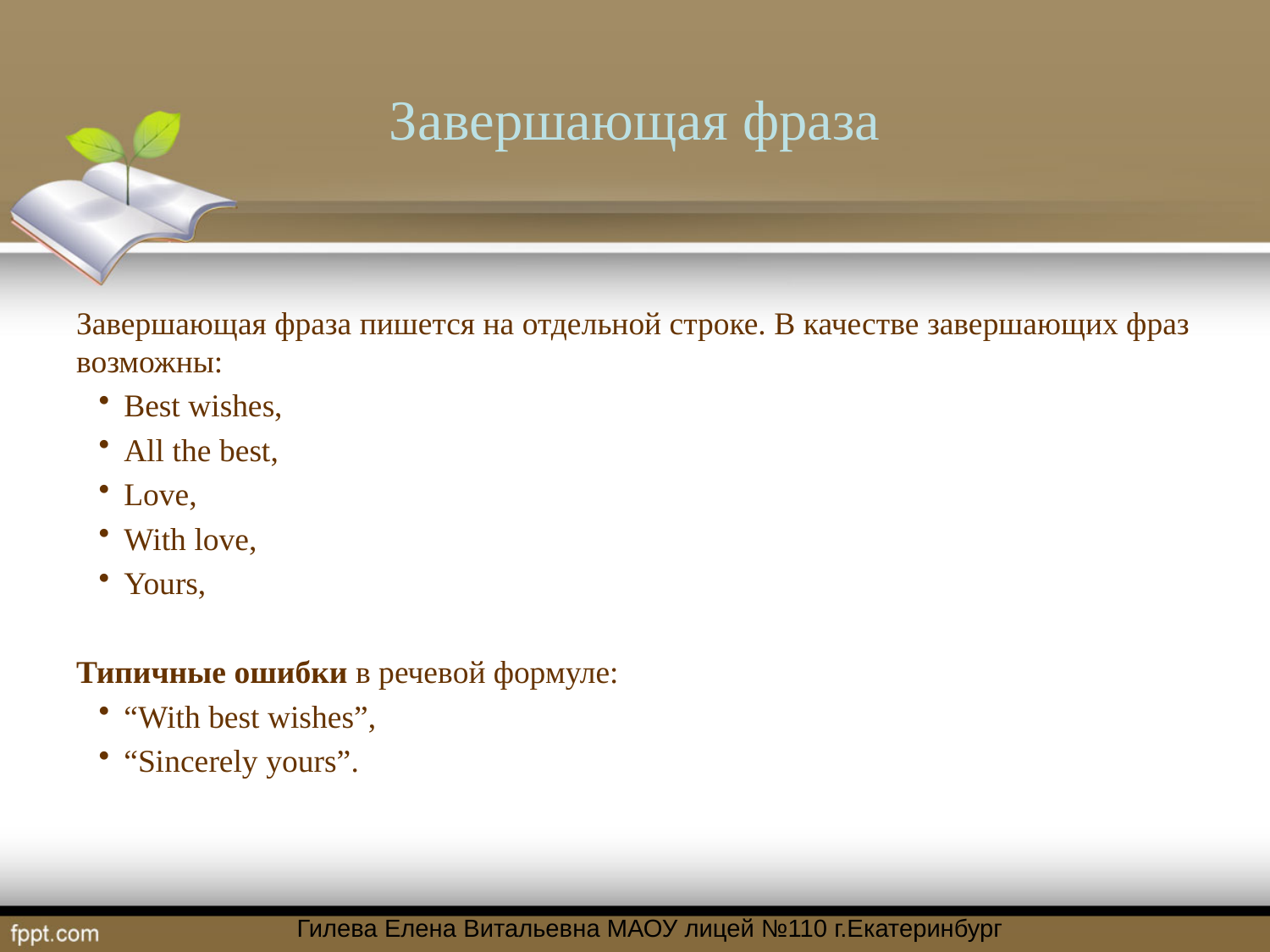

# Завершающая фраза
Завершающая фраза пишется на отдельной строке. В качестве завершающих фраз возможны:
Best wishes,
All the best,
Love,
With love,
Yours,

Типичные ошибки в речевой формуле:
“With best wishes”,
“Sincerely yours”.
Гилева Елена Витальевна МАОУ лицей №110 г.Екатеринбург